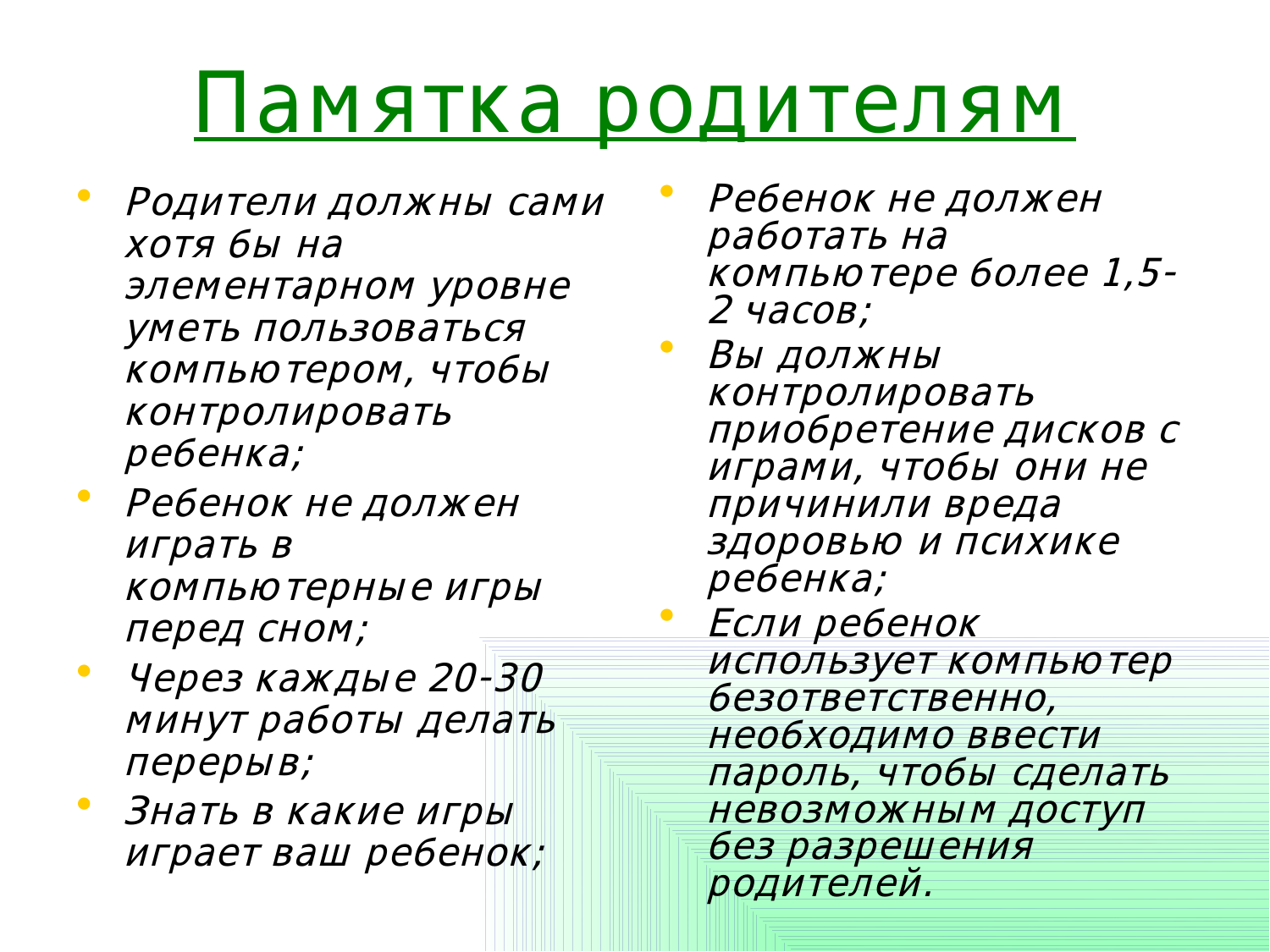

# Памятка родителям
Родители должны сами хотя бы на элементарном уровне уметь пользоваться компьютером, чтобы контролировать ребенка;
Ребенок не должен играть в компьютерные игры перед сном;
Через каждые 20-30 минут работы делать перерыв;
Знать в какие игры играет ваш ребенок;
Ребенок не должен работать на компьютере более 1,5-2 часов;
Вы должны контролировать приобретение дисков с играми, чтобы они не причинили вреда  здоровью и психике ребенка;
Если ребенок использует компьютер безответственно, необходимо ввести пароль, чтобы сделать невозможным доступ без разрешения родителей.